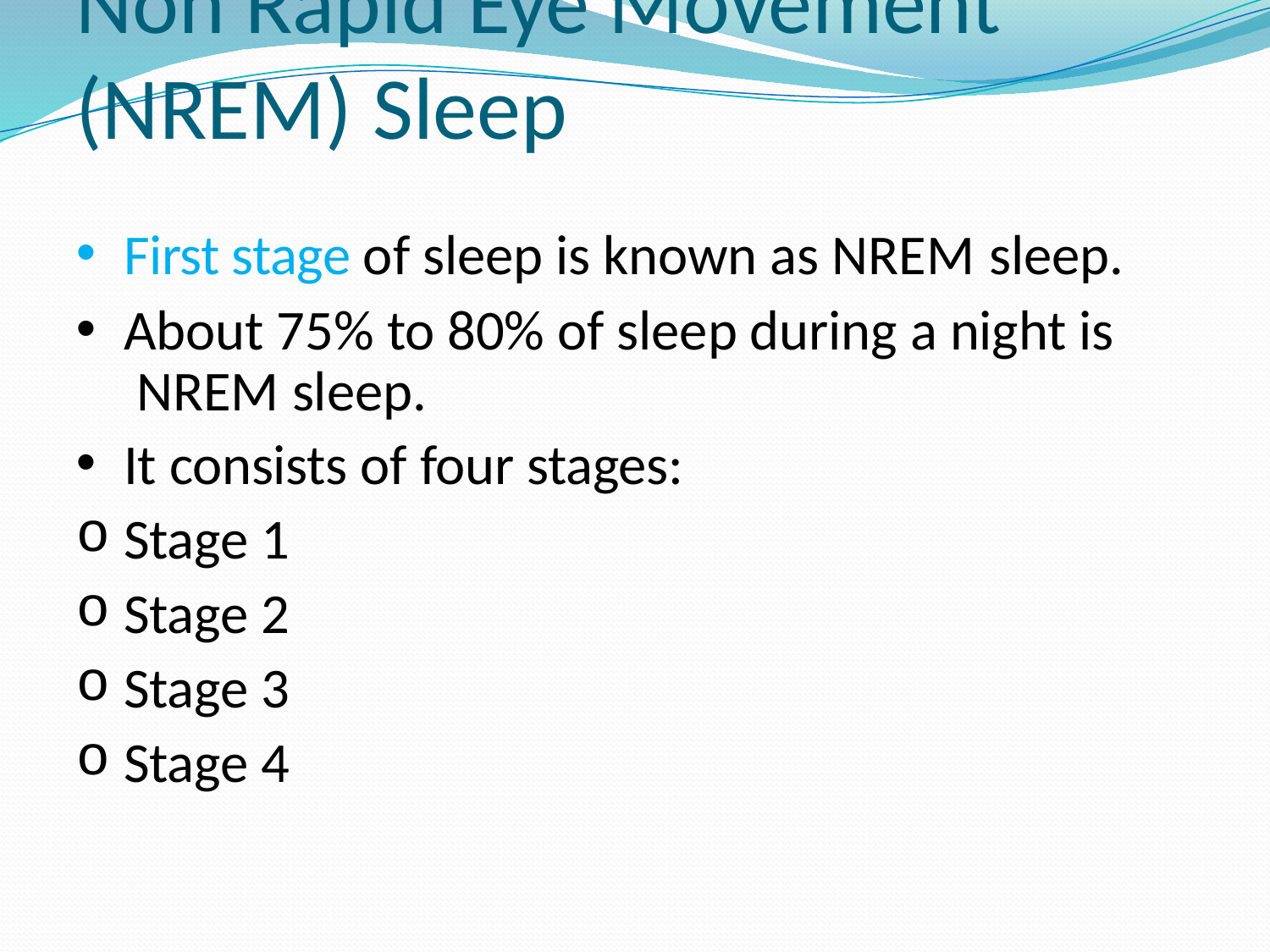

# Non Rapid Eye Movement (NREM) Sleep
First stage of sleep is known as NREM sleep.
About 75% to 80% of sleep during a night is  NREM sleep.
It consists of four stages:
Stage 1
Stage 2
Stage 3
Stage 4